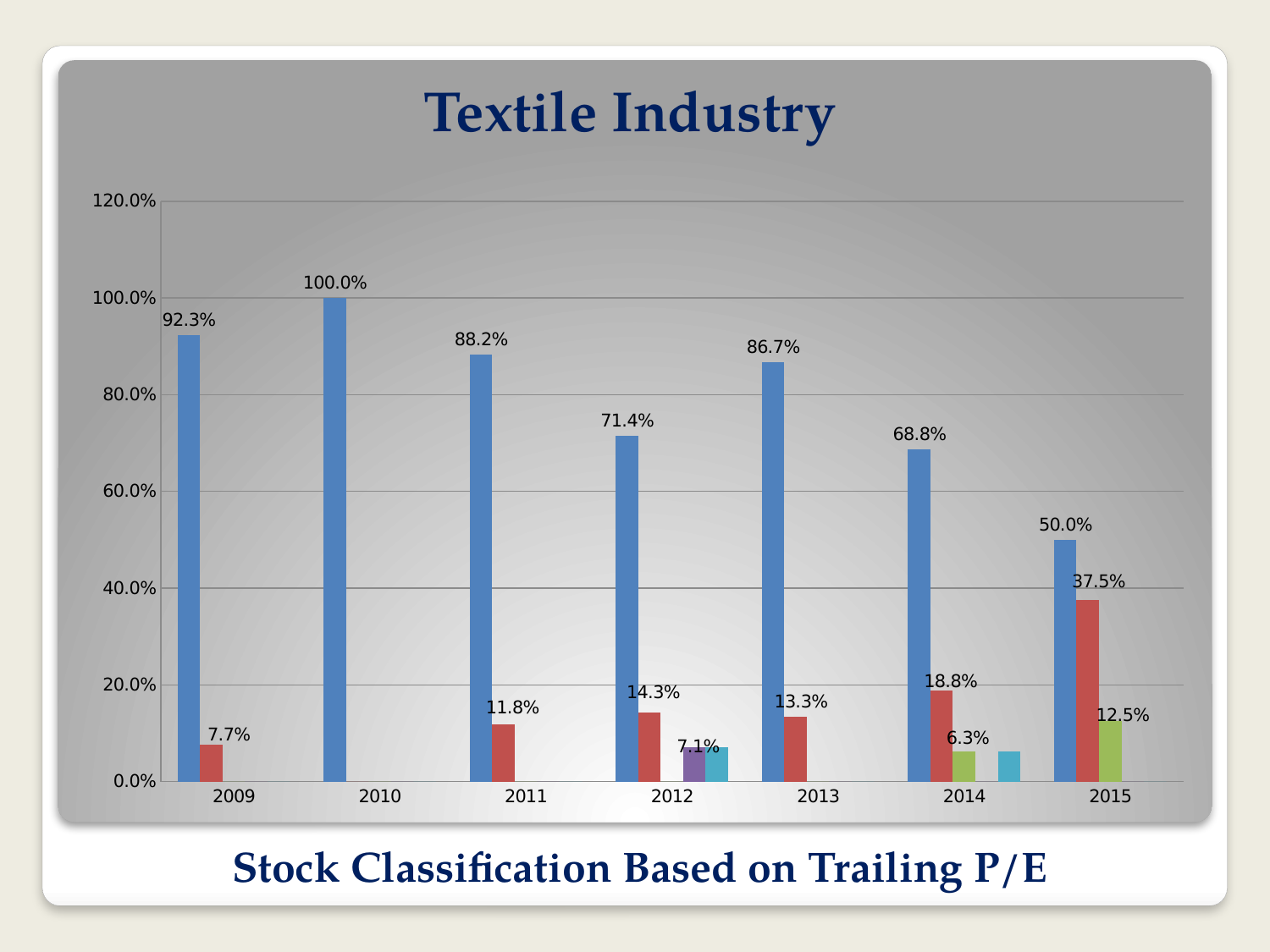

Textile Industry

### Chart

| Category |  |  |  |  |  |
|---|---|---|---|---|---|
| 2009.0 | 0.9231 | 0.0769 | 0.0 | 0.0 | 0.0 |
| 2010.0 | 1.0 | 0.0 | 0.0 | 0.0 | 0.0 |
| 2011.0 | 0.8824 | 0.1176 | 0.0 | 0.0 | 0.0 |
| 2012.0 | 0.7143 | 0.1429 | 0.0 | 0.0714 | 0.0714 |
| 2013.0 | 0.866700000000001 | 0.1333 | 0.0 | 0.0 | 0.0 |
| 2014.0 | 0.6875 | 0.1875 | 0.0625 | 0.0 | 0.0625 |
| 2015.0 | 0.5 | 0.375 | 0.125 | 0.0 | 0.0 |
# Stock Classification Based on Trailing P/E